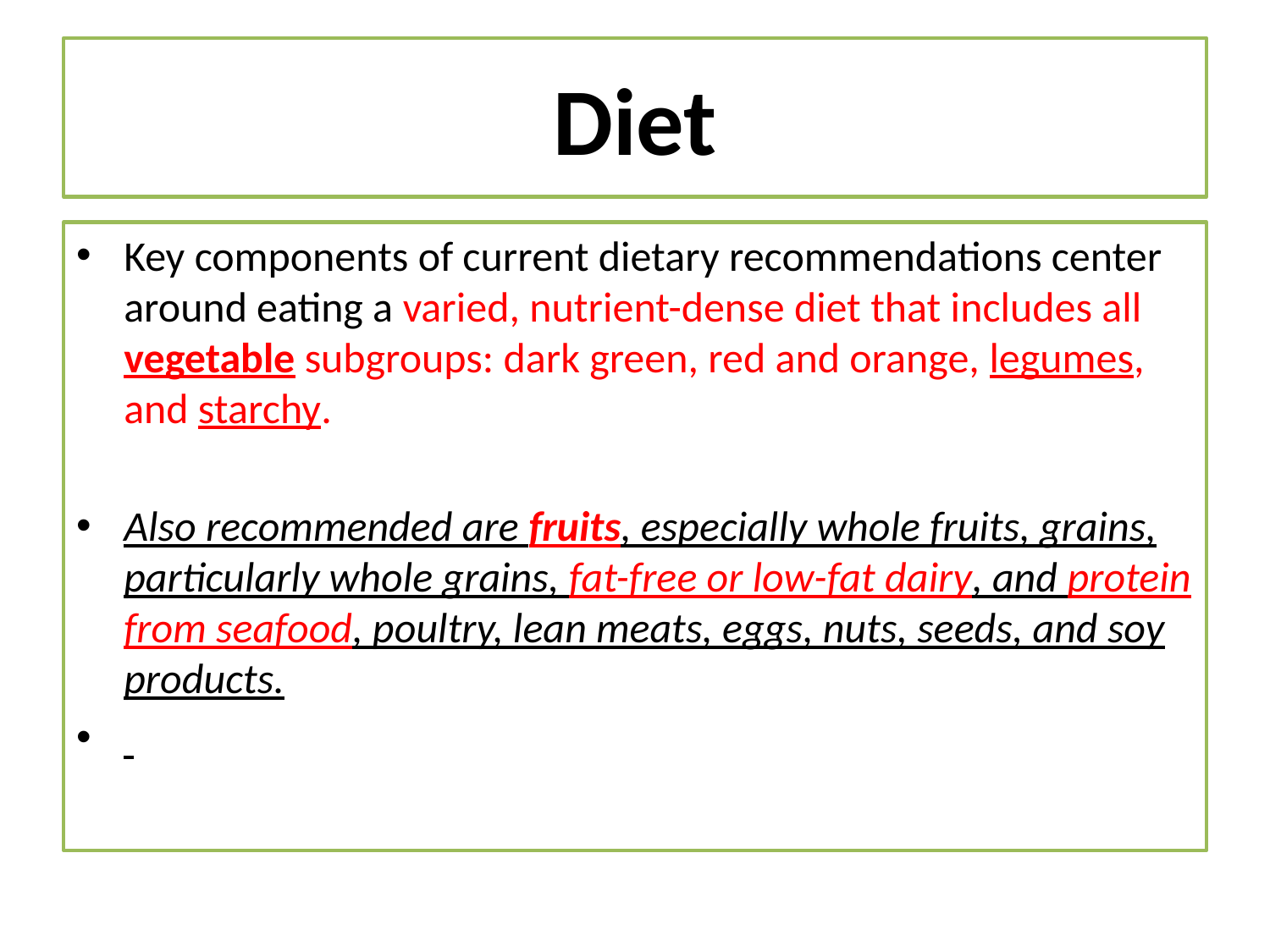

# Diet
Key components of current dietary recommendations center around eating a varied, nutrient-dense diet that includes all vegetable subgroups: dark green, red and orange, legumes, and starchy.

Also recommended are fruits, especially whole fruits, grains, particularly whole grains, fat-free or low-fat dairy, and protein from seafood, poultry, lean meats, eggs, nuts, seeds, and soy products.